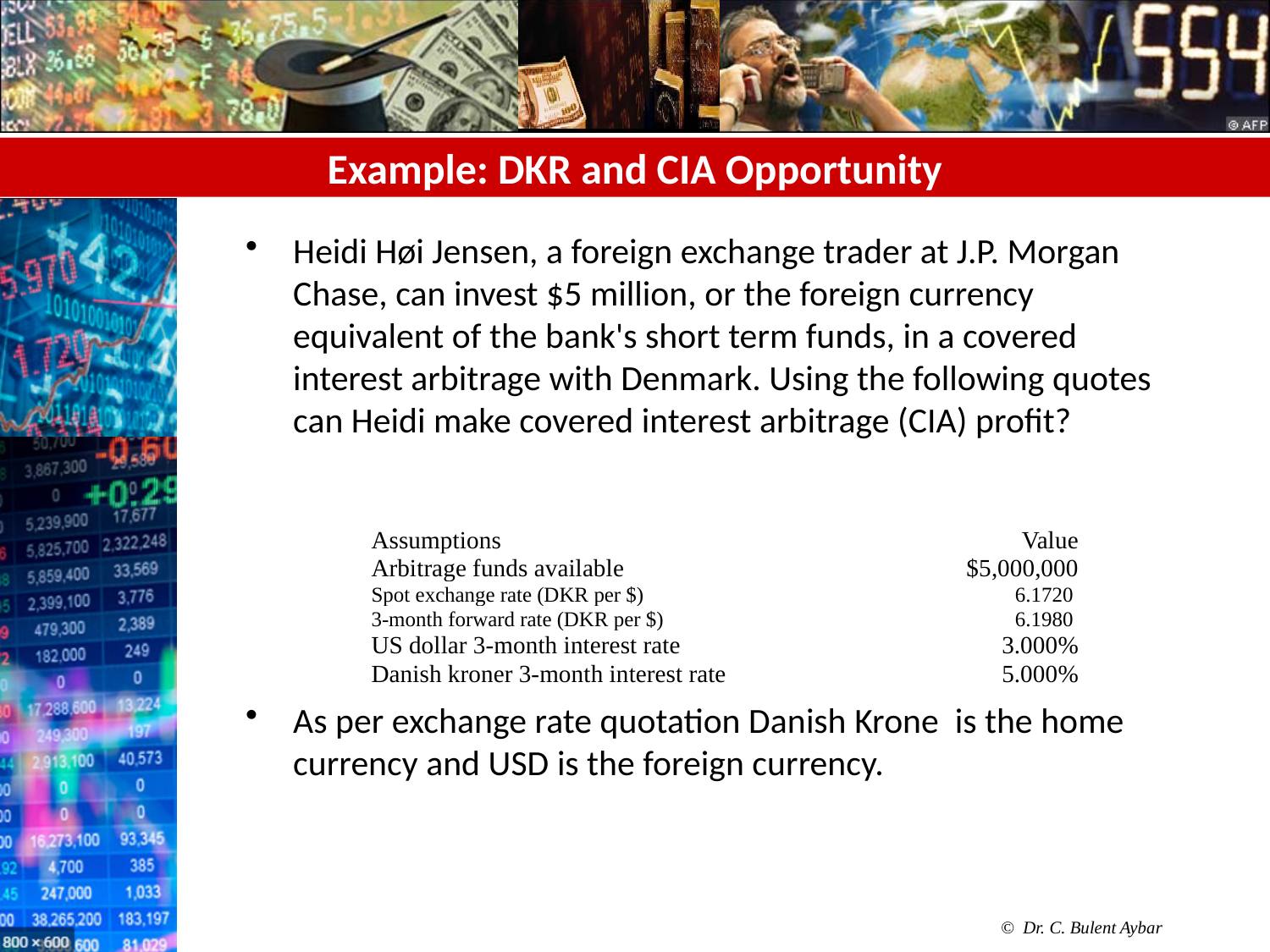

# Example: DKR and CIA Opportunity
Heidi Høi Jensen, a foreign exchange trader at J.P. Morgan Chase, can invest $5 million, or the foreign currency equivalent of the bank's short term funds, in a covered interest arbitrage with Denmark. Using the following quotes can Heidi make covered interest arbitrage (CIA) profit?

As per exchange rate quotation Danish Krone  is the home currency and USD is the foreign currency.
| Assumptions |  | Value |
| --- | --- | --- |
| Arbitrage funds available |  | $5,000,000 |
| Spot exchange rate (DKR per $) |  | 6.1720 |
| 3-month forward rate (DKR per $) |  | 6.1980 |
| US dollar 3-month interest rate |  | 3.000% |
| Danish kroner 3-month interest rate |  | 5.000% |